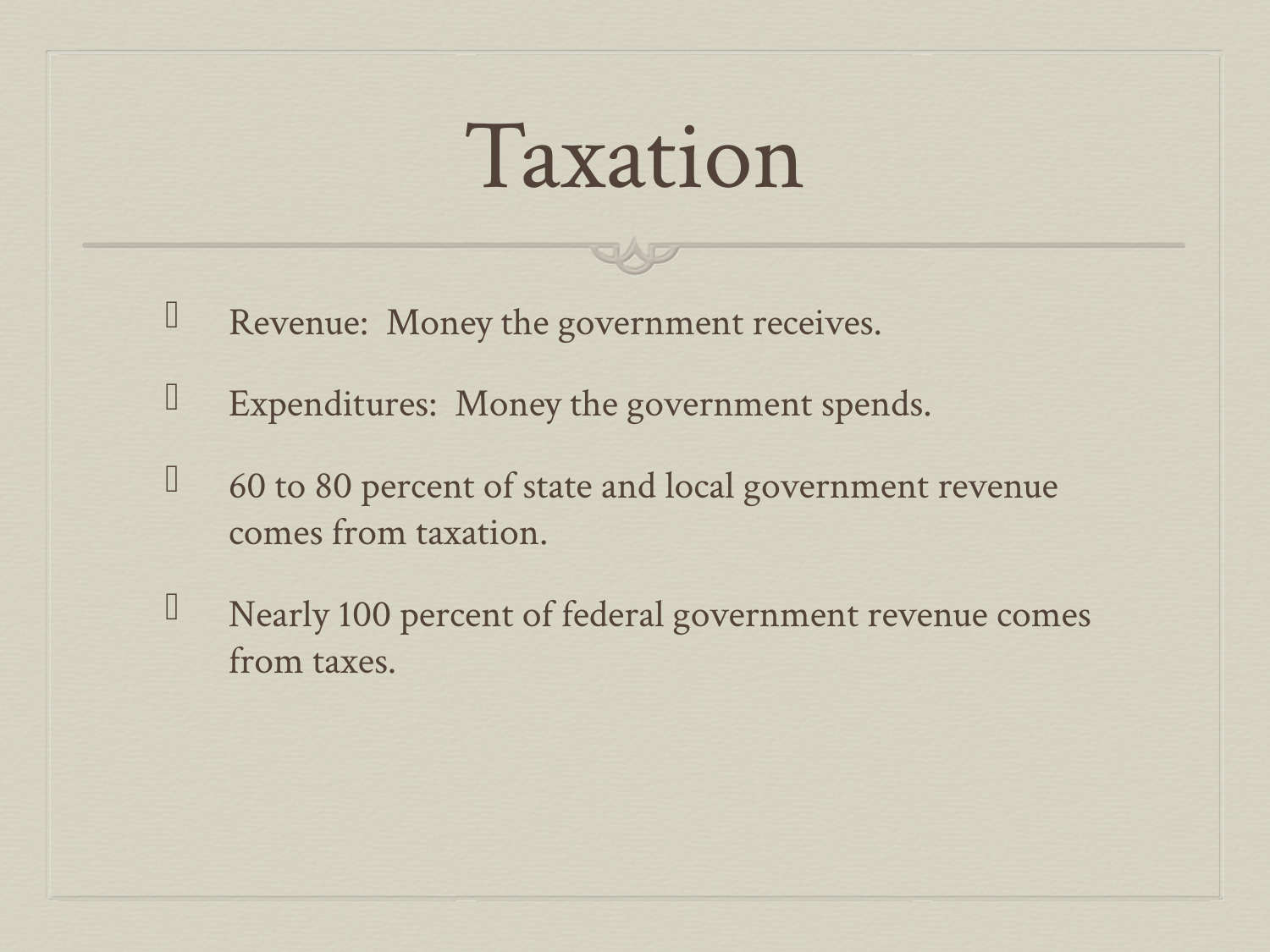

# Taxation
Revenue:  Money the government receives.
Expenditures:  Money the government spends.
60 to 80 percent of state and local government revenue comes from taxation.
Nearly 100 percent of federal government revenue comes from taxes.